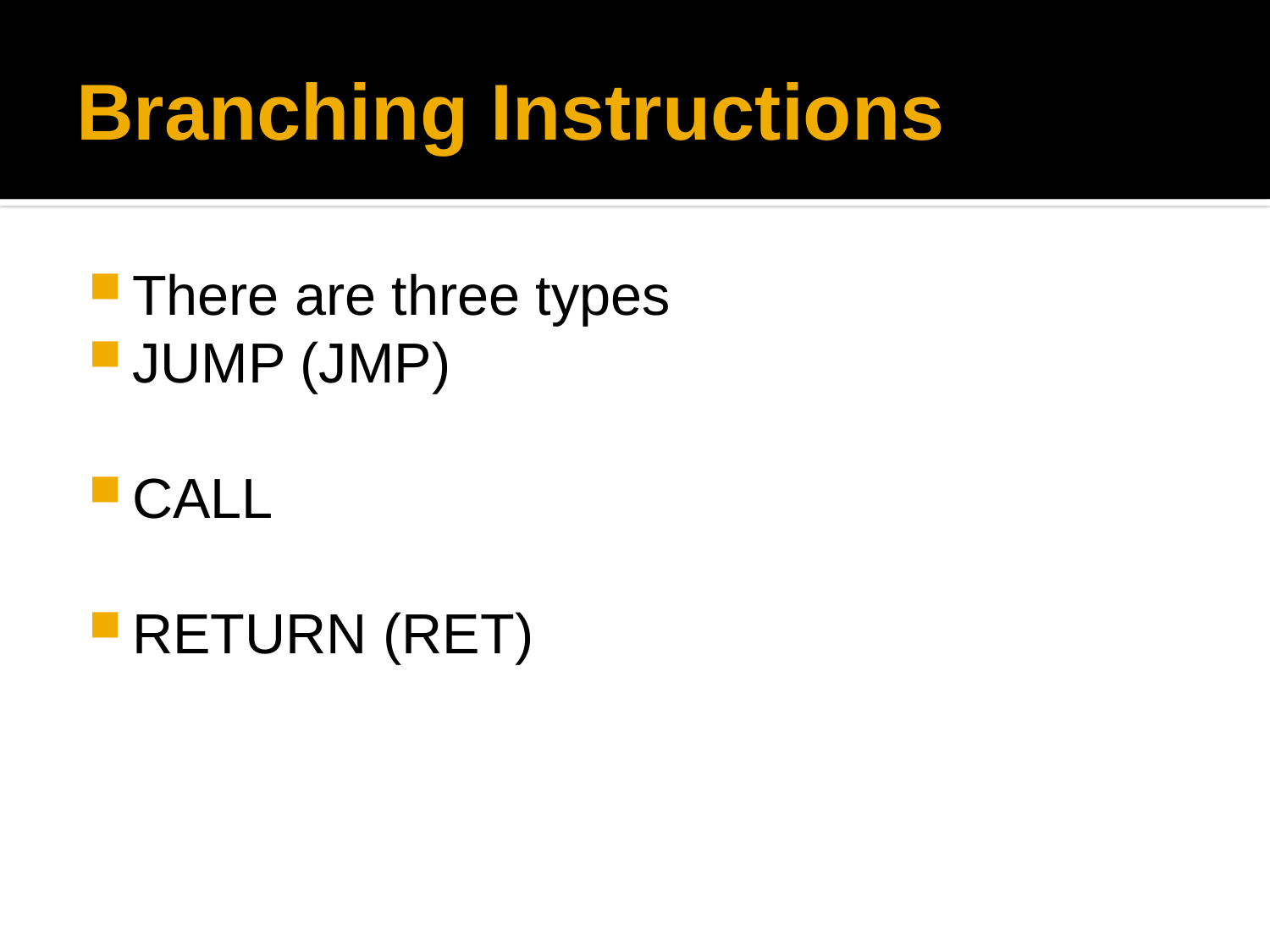

# Branching Instructions
There are three types
JUMP (JMP)

CALL

RETURN (RET)